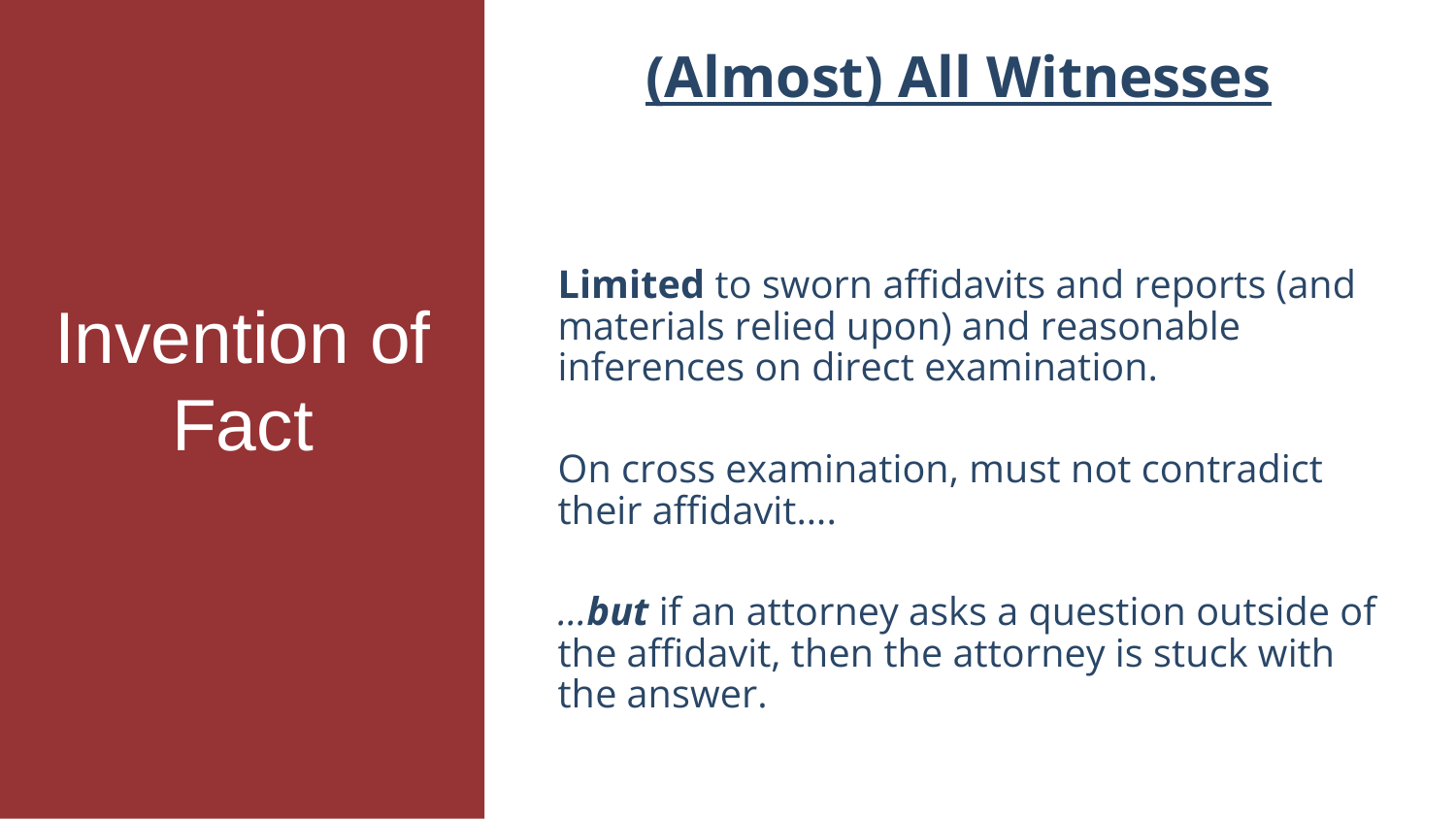

(Almost) All Witnesses

Limited to sworn affidavits and reports (and materials relied upon) and reasonable inferences on direct examination.

On cross examination, must not contradict their affidavit….

…but if an attorney asks a question outside of the affidavit, then the attorney is stuck with the answer.

# Invention of Fact